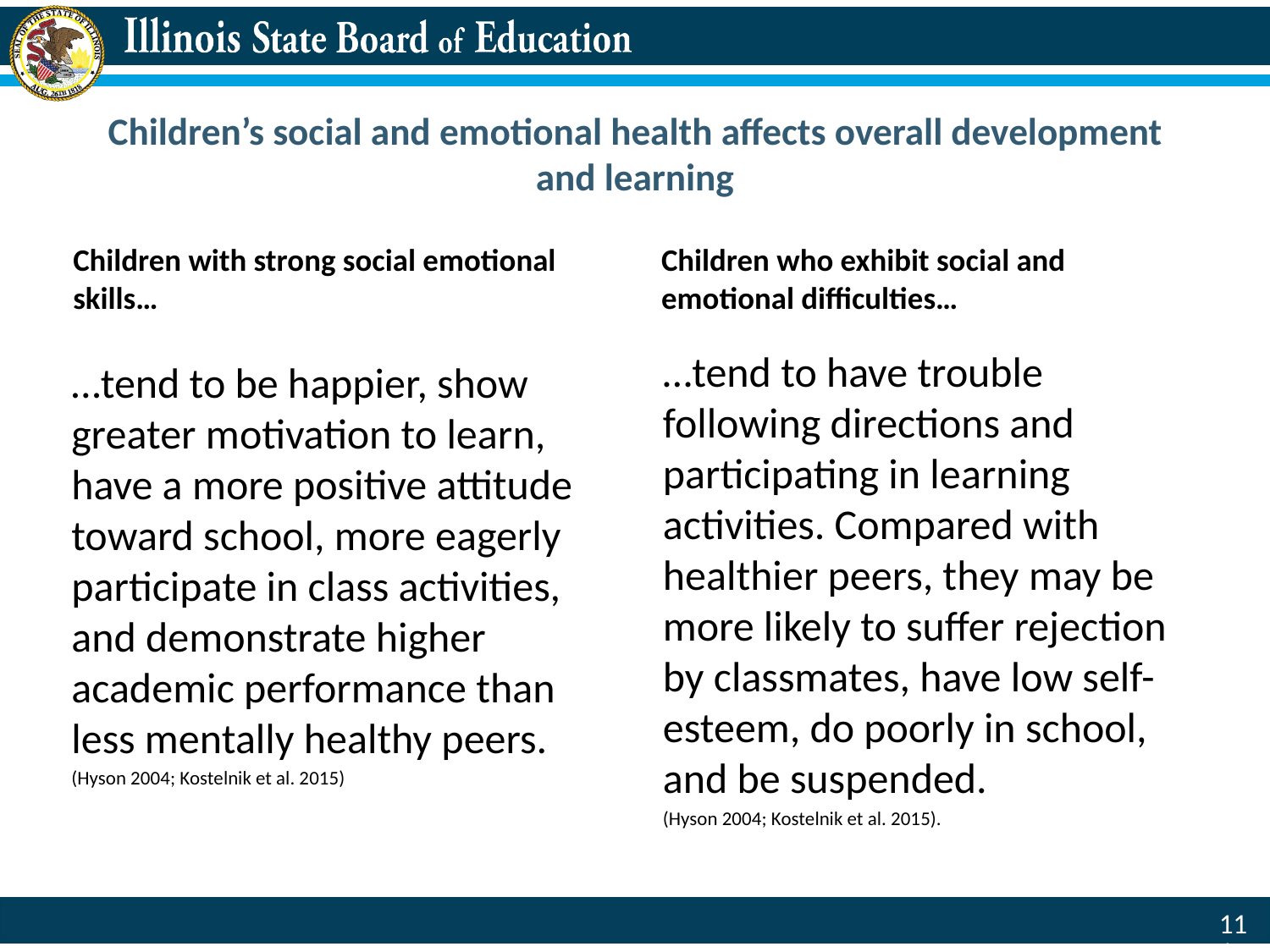

# Children’s social and emotional health affects overall development and learning
Children with strong social emotional skills…
Children who exhibit social and emotional difficulties…
…tend to have trouble following directions and participating in learning activities. Compared with healthier peers, they may be more likely to suffer rejection by classmates, have low self-esteem, do poorly in school, and be suspended.
(Hyson 2004; Kostelnik et al. 2015).
…tend to be happier, show greater motivation to learn, have a more positive attitude toward school, more eagerly participate in class activities, and demonstrate higher academic performance than less mentally healthy peers.
(Hyson 2004; Kostelnik et al. 2015)